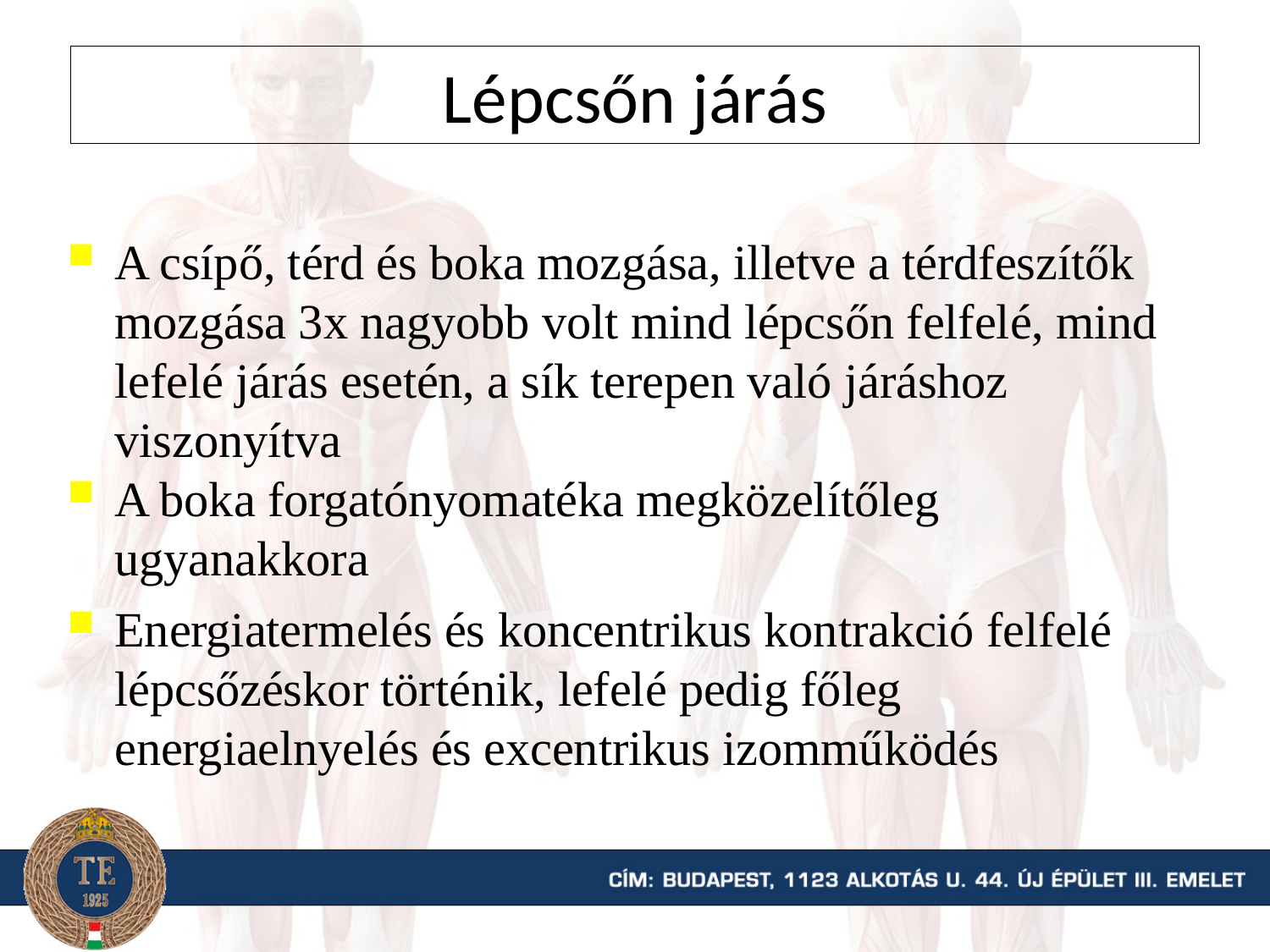

Lépcsőn járás
A csípő, térd és boka mozgása, illetve a térdfeszítők mozgása 3x nagyobb volt mind lépcsőn felfelé, mind lefelé járás esetén, a sík terepen való járáshoz viszonyítva
A boka forgatónyomatéka megközelítőleg ugyanakkora
Energiatermelés és koncentrikus kontrakció felfelé lépcsőzéskor történik, lefelé pedig főleg energiaelnyelés és excentrikus izomműködés